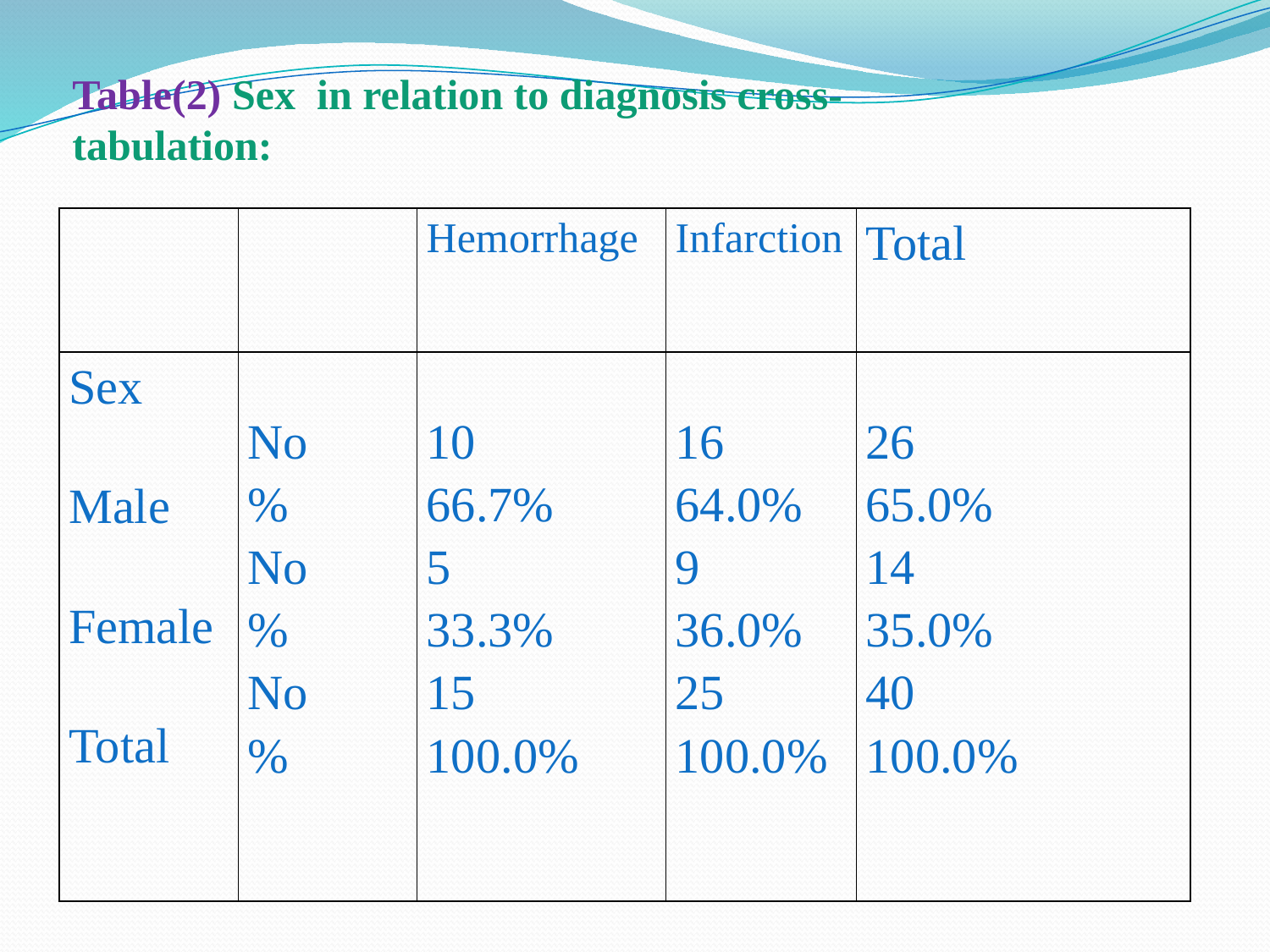

Table(2) Sex  in relation to diagnosis cross-tabulation:

|  |  | Hemorrhage | Infarction | Total |
| --- | --- | --- | --- | --- |
| Sex Male Female Total | No % No % No % | 10 66.7% 5 33.3% 15 100.0% | 16 64.0% 9 36.0% 25 100.0% | 26 65.0% 14 35.0% 40 100.0% |